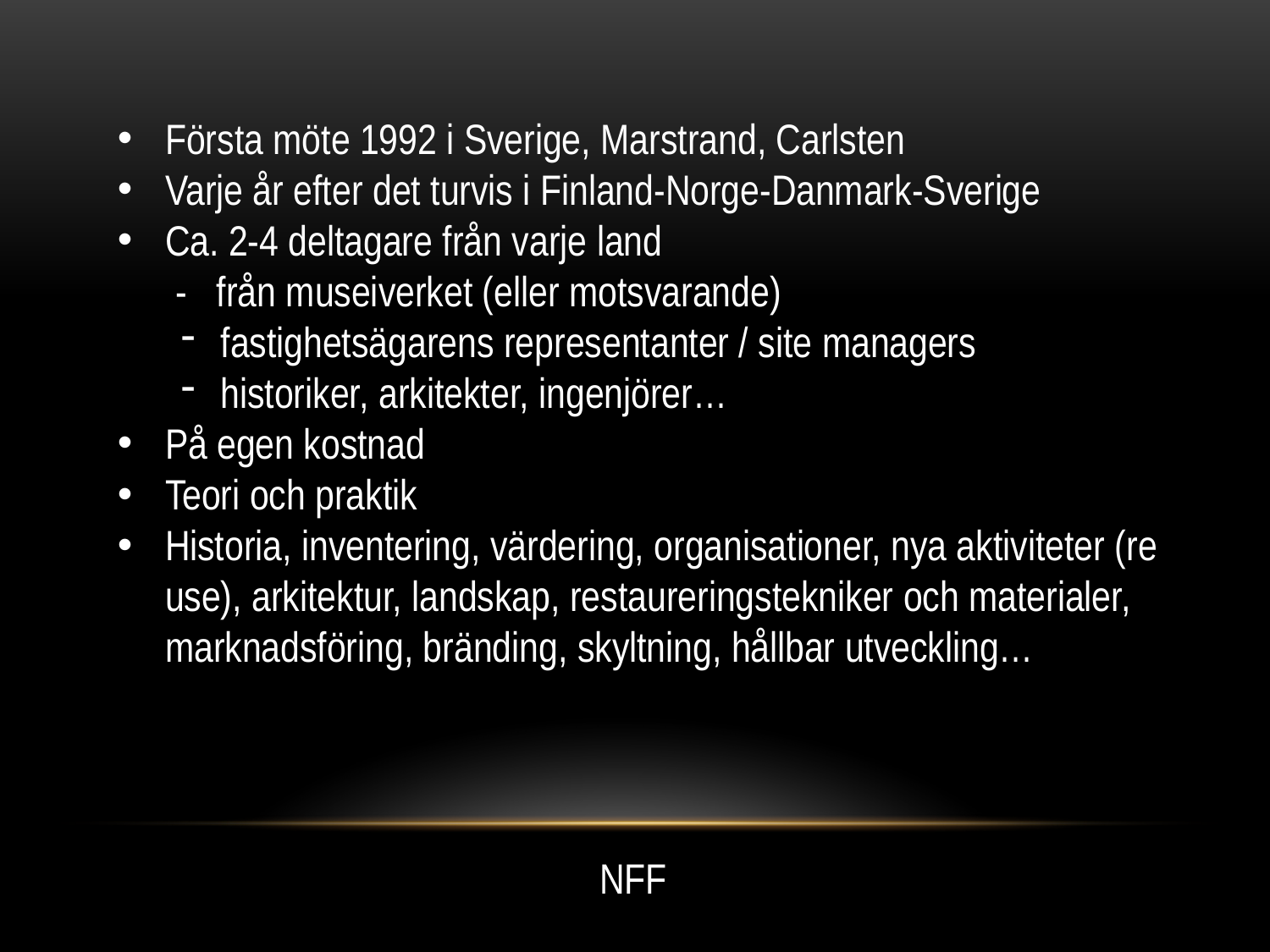

Första möte 1992 i Sverige, Marstrand, Carlsten
Varje år efter det turvis i Finland-Norge-Danmark-Sverige
Ca. 2-4 deltagare från varje land
      -   från museiverket (eller motsvarande)
fastighetsägarens representanter / site managers
historiker, arkitekter, ingenjörer…
På egen kostnad
Teori och praktik
Historia, inventering, värdering, organisationer, nya aktiviteter (re use), arkitektur, landskap, restaureringstekniker och materialer, marknadsföring, bränding, skyltning, hållbar utveckling…

NFF